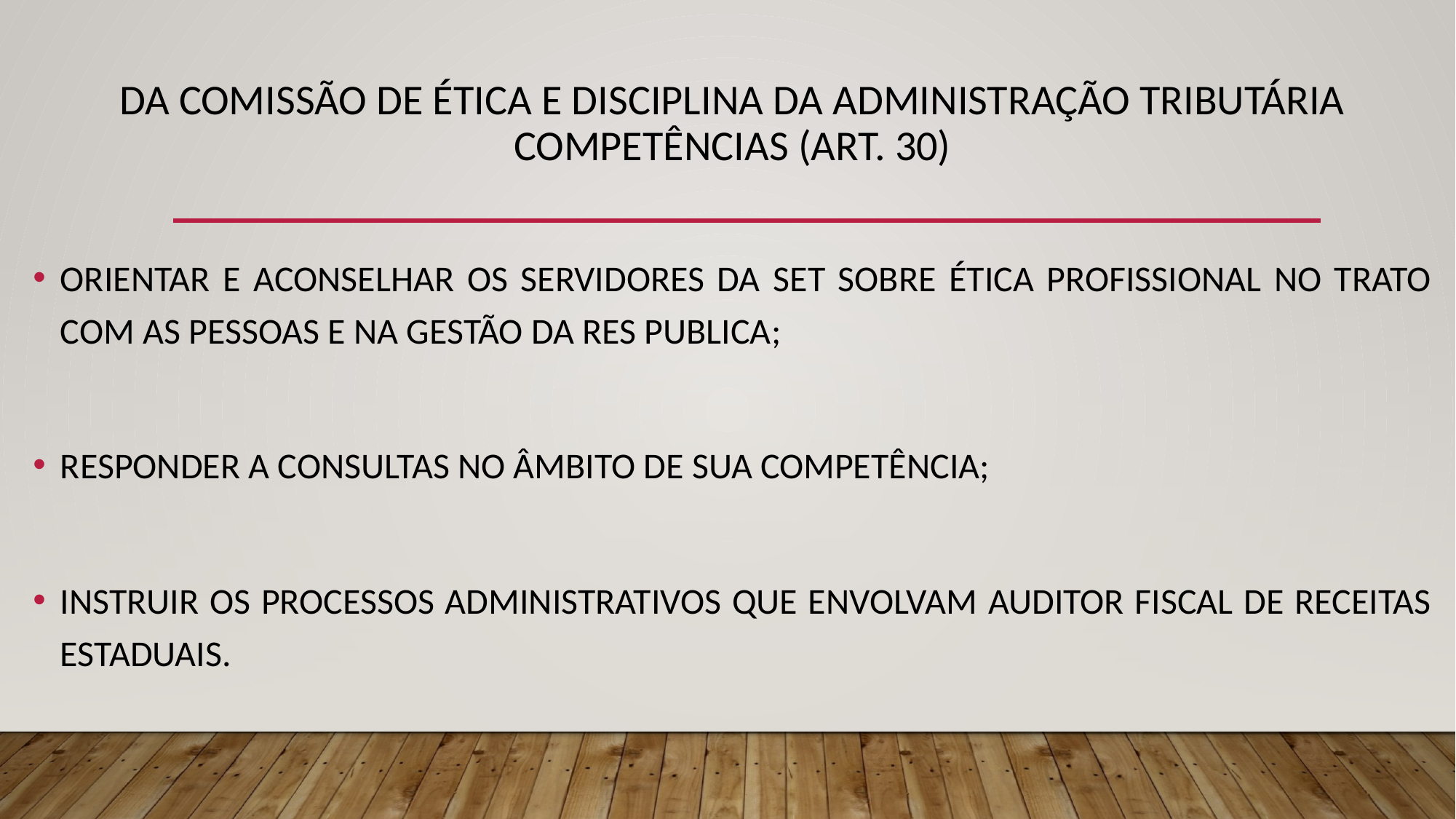

# DA COMISSÃO DE ÉTICA E DISCIPLINA DA ADMINISTRAÇÃO TRIBUTÁRIA COMPETÊNCIAS (ART. 30)
ORIENTAR E ACONSELHAR OS SERVIDORES DA SET SOBRE ÉTICA PROFISSIONAL NO TRATO COM AS PESSOAS E NA GESTÃO DA RES PUBLICA;

RESPONDER A CONSULTAS NO ÂMBITO DE SUA COMPETÊNCIA;

INSTRUIR OS PROCESSOS ADMINISTRATIVOS QUE ENVOLVAM AUDITOR FISCAL DE RECEITAS ESTADUAIS.